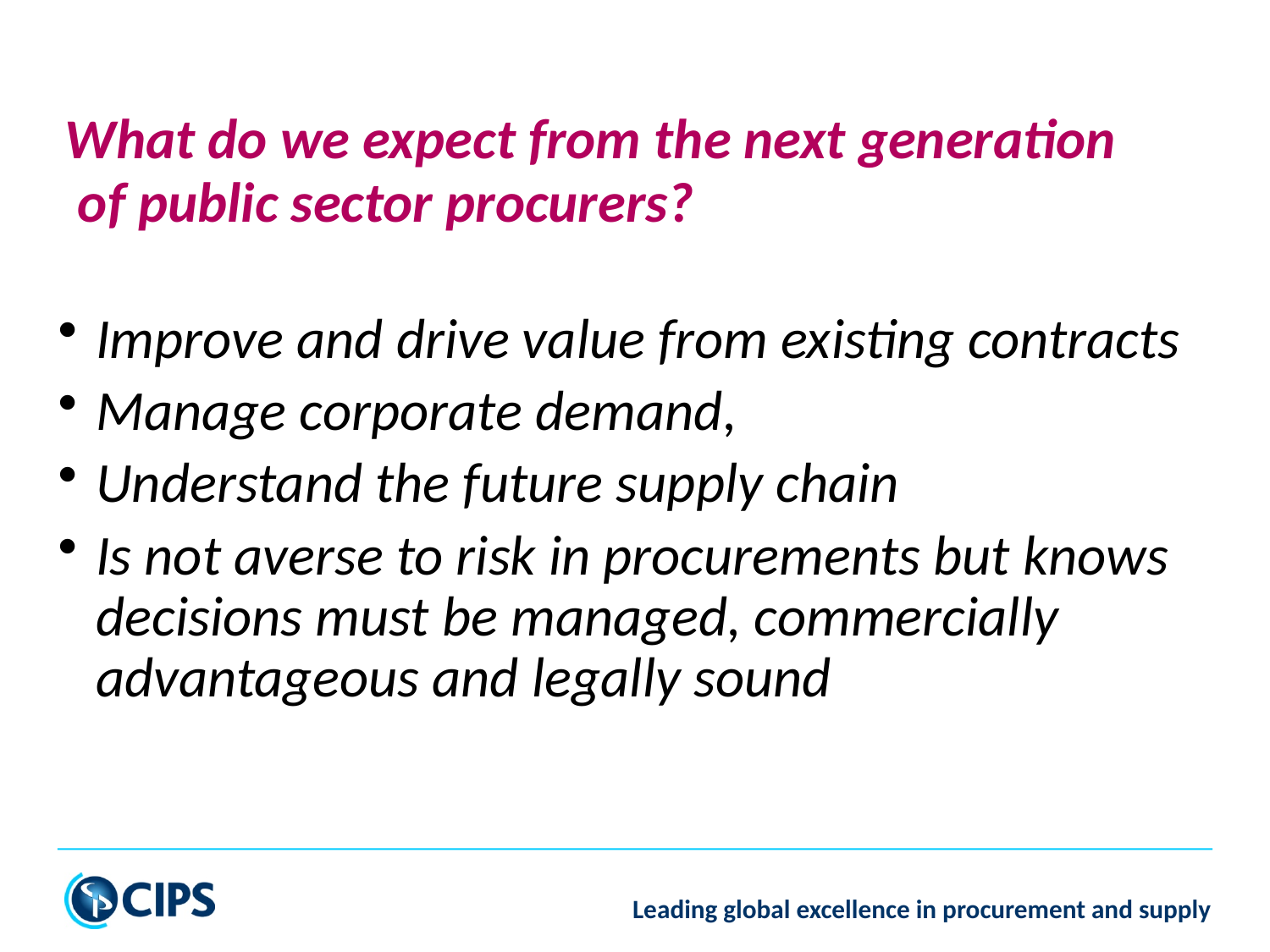

# What do we expect from the next generation of public sector procurers?
Improve and drive value from existing contracts
Manage corporate demand,
Understand the future supply chain
Is not averse to risk in procurements but knows decisions must be managed, commercially advantageous and legally sound